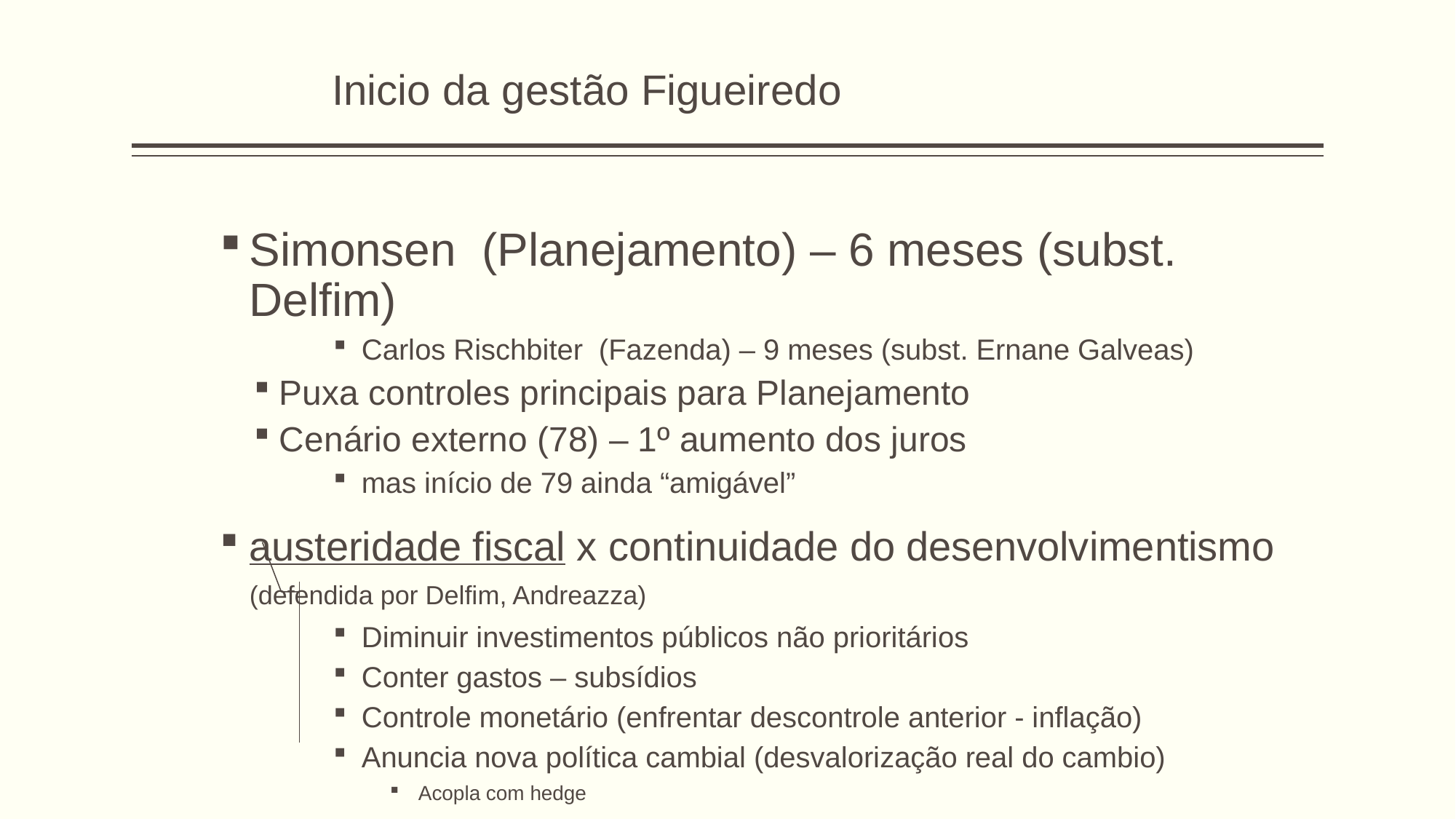

Inicio da gestão Figueiredo
Simonsen  (Planejamento) – 6 meses (subst. Delfim)
Carlos Rischbiter  (Fazenda) – 9 meses (subst. Ernane Galveas)
Puxa controles principais para Planejamento
Cenário externo (78) – 1º aumento dos juros
mas início de 79 ainda “amigável”
austeridade fiscal x continuidade do desenvolvimentismo 					(defendida por Delfim, Andreazza)
Diminuir investimentos públicos não prioritários
Conter gastos – subsídios
Controle monetário (enfrentar descontrole anterior - inflação)
Anuncia nova política cambial (desvalorização real do cambio)
Acopla com hedge